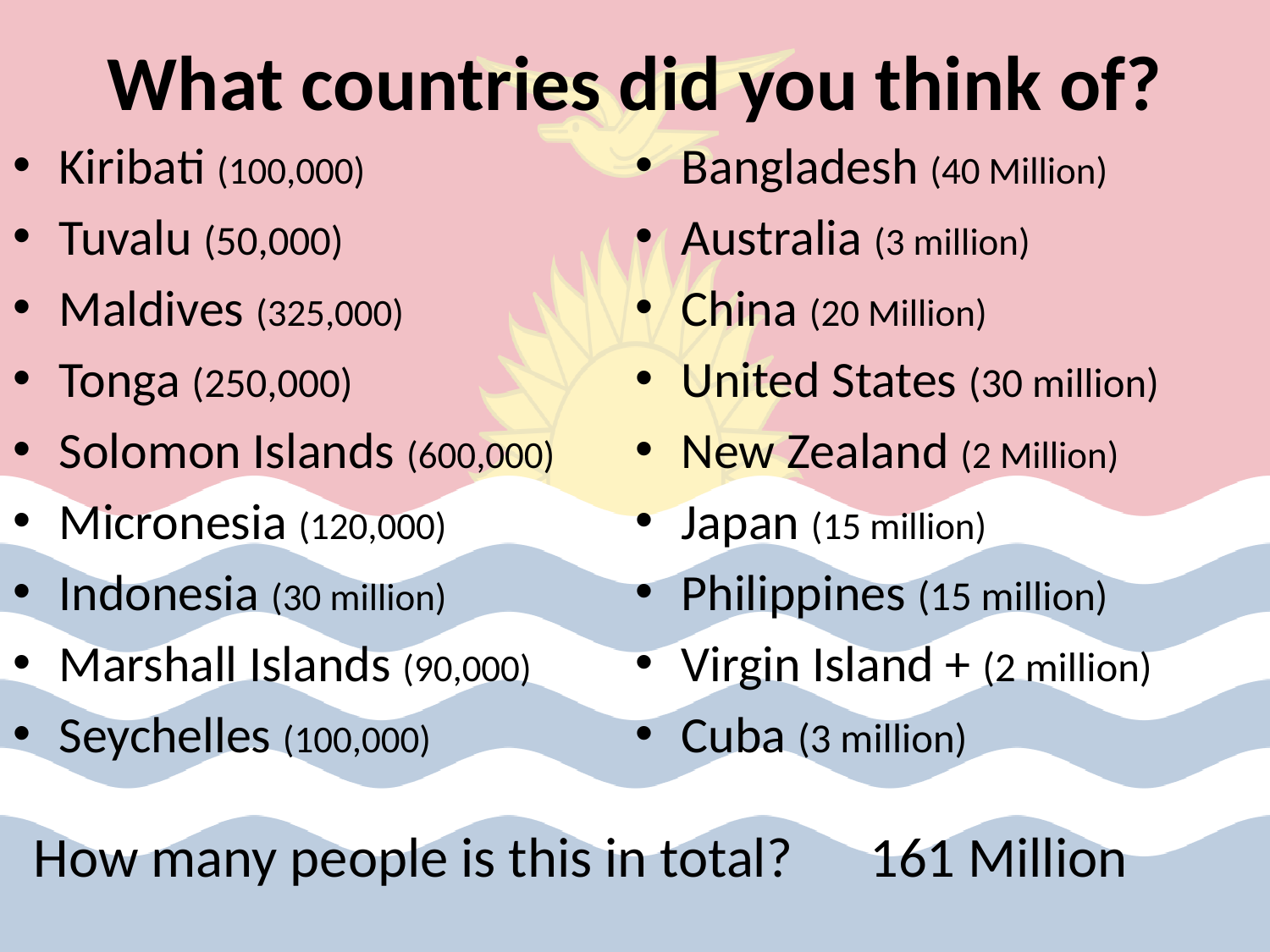

# What countries did you think of?
Kiribati (100,000)
Tuvalu (50,000)
Maldives (325,000)
Tonga (250,000)
Solomon Islands (600,000)
Micronesia (120,000)
Indonesia (30 million)
Marshall Islands (90,000)
Seychelles (100,000)

Bangladesh (40 Million)
Australia (3 million)
China (20 Million)
United States (30 million)
New Zealand (2 Million)
Japan (15 million)
Philippines (15 million)
Virgin Island + (2 million)
Cuba (3 million)

How many people is this in total?
161 Million